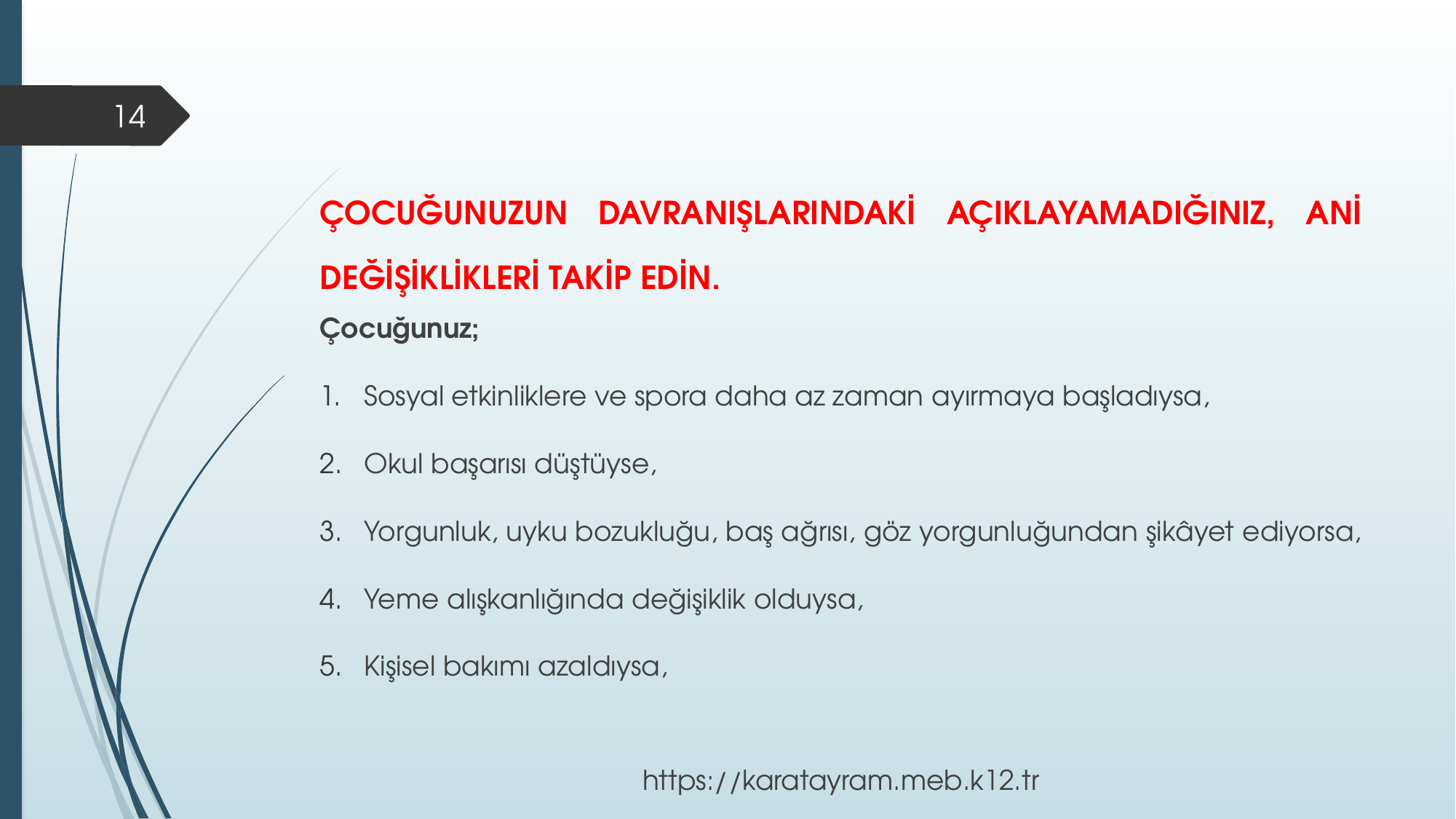

14
ÇOCUĞUNUZUN DAVRANIŞLARINDAKİ AÇIKLAYAMADIĞINIZ, ANİ DEĞİŞİKLİKLERİ TAKİP EDİN.
Çocuğunuz;
Sosyal etkinliklere ve spora daha az zaman ayırmaya başladıysa,
Okul başarısı düştüyse,
Yorgunluk, uyku bozukluğu, baş ağrısı, göz yorgunluğundan şikâyet ediyorsa,
Yeme alışkanlığında değişiklik olduysa,
Kişisel bakımı azaldıysa,
https://karatayram.meb.k12.tr